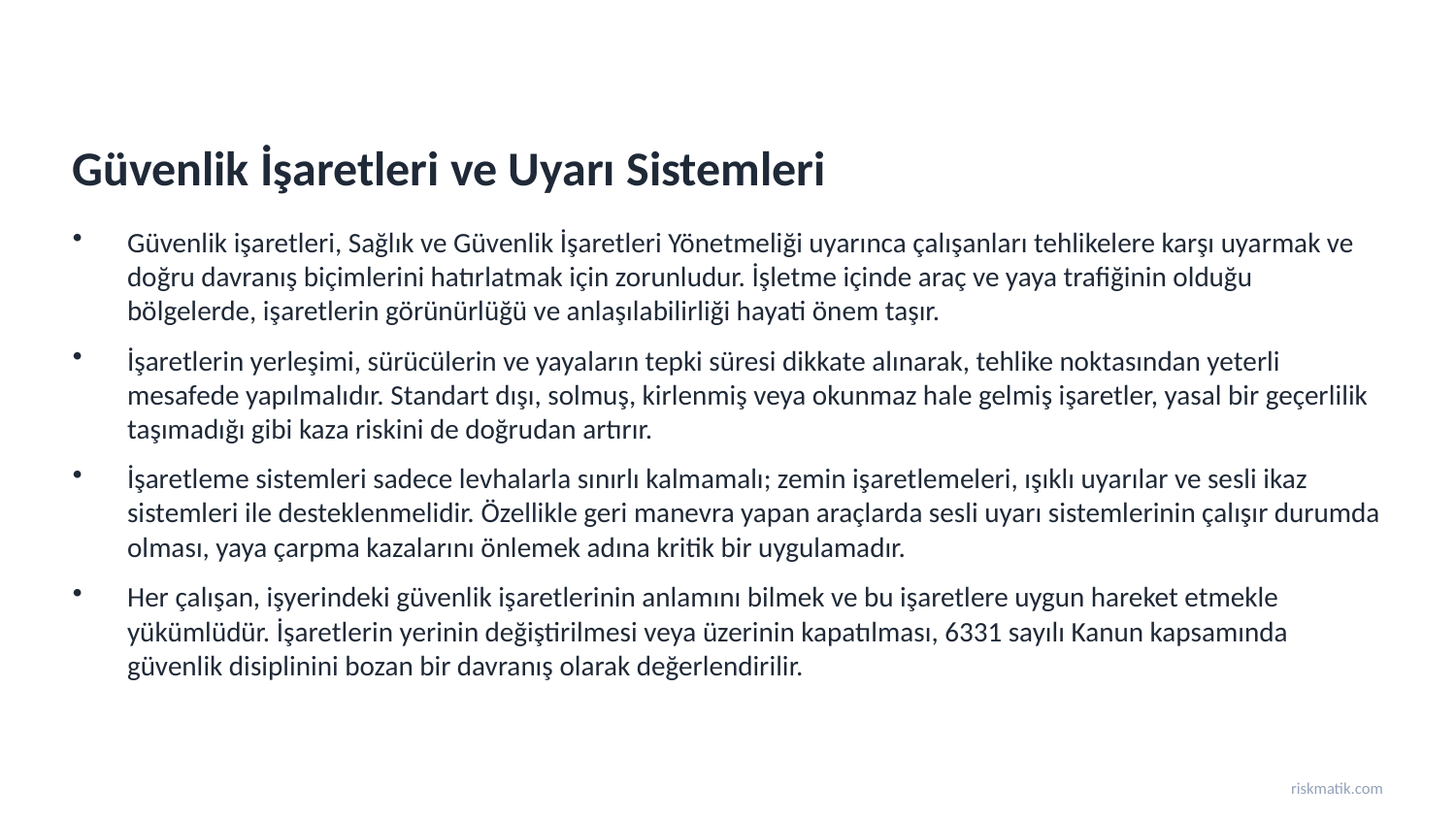

Güvenlik İşaretleri ve Uyarı Sistemleri
Güvenlik işaretleri, Sağlık ve Güvenlik İşaretleri Yönetmeliği uyarınca çalışanları tehlikelere karşı uyarmak ve doğru davranış biçimlerini hatırlatmak için zorunludur. İşletme içinde araç ve yaya trafiğinin olduğu bölgelerde, işaretlerin görünürlüğü ve anlaşılabilirliği hayati önem taşır.
İşaretlerin yerleşimi, sürücülerin ve yayaların tepki süresi dikkate alınarak, tehlike noktasından yeterli mesafede yapılmalıdır. Standart dışı, solmuş, kirlenmiş veya okunmaz hale gelmiş işaretler, yasal bir geçerlilik taşımadığı gibi kaza riskini de doğrudan artırır.
İşaretleme sistemleri sadece levhalarla sınırlı kalmamalı; zemin işaretlemeleri, ışıklı uyarılar ve sesli ikaz sistemleri ile desteklenmelidir. Özellikle geri manevra yapan araçlarda sesli uyarı sistemlerinin çalışır durumda olması, yaya çarpma kazalarını önlemek adına kritik bir uygulamadır.
Her çalışan, işyerindeki güvenlik işaretlerinin anlamını bilmek ve bu işaretlere uygun hareket etmekle yükümlüdür. İşaretlerin yerinin değiştirilmesi veya üzerinin kapatılması, 6331 sayılı Kanun kapsamında güvenlik disiplinini bozan bir davranış olarak değerlendirilir.
riskmatik.com